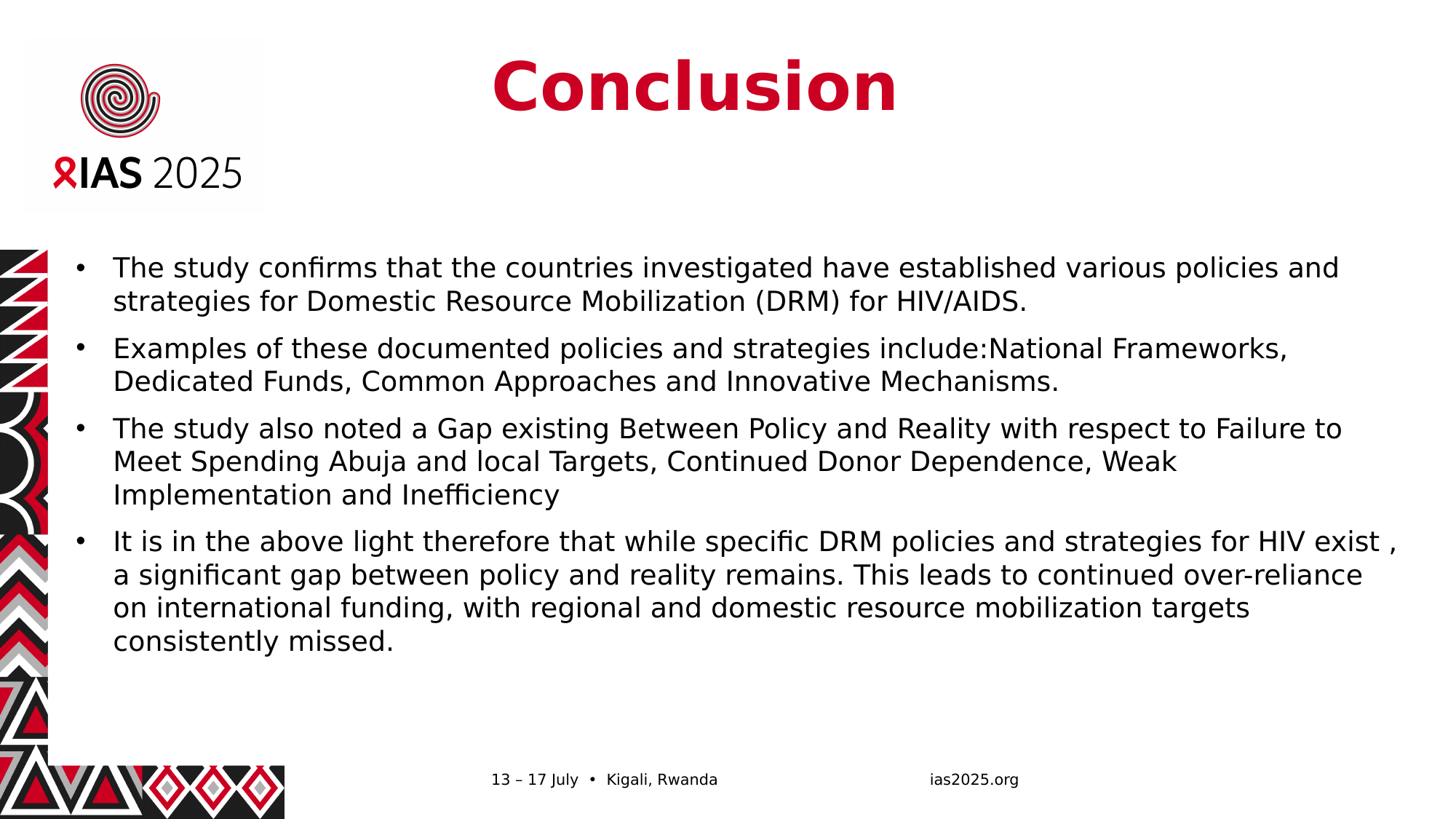

# Conclusion

The study confirms that the countries investigated have established various policies and strategies for Domestic Resource Mobilization (DRM) for HIV/AIDS.
Examples of these documented policies and strategies include:National Frameworks, Dedicated Funds, Common Approaches and Innovative Mechanisms.
The study also noted a Gap existing Between Policy and Reality with respect to Failure to Meet Spending Abuja and local Targets, Continued Donor Dependence, Weak Implementation and Inefficiency
It is in the above light therefore that while specific DRM policies and strategies for HIV exist , a significant gap between policy and reality remains. This leads to continued over-reliance on international funding, with regional and domestic resource mobilization targets consistently missed.